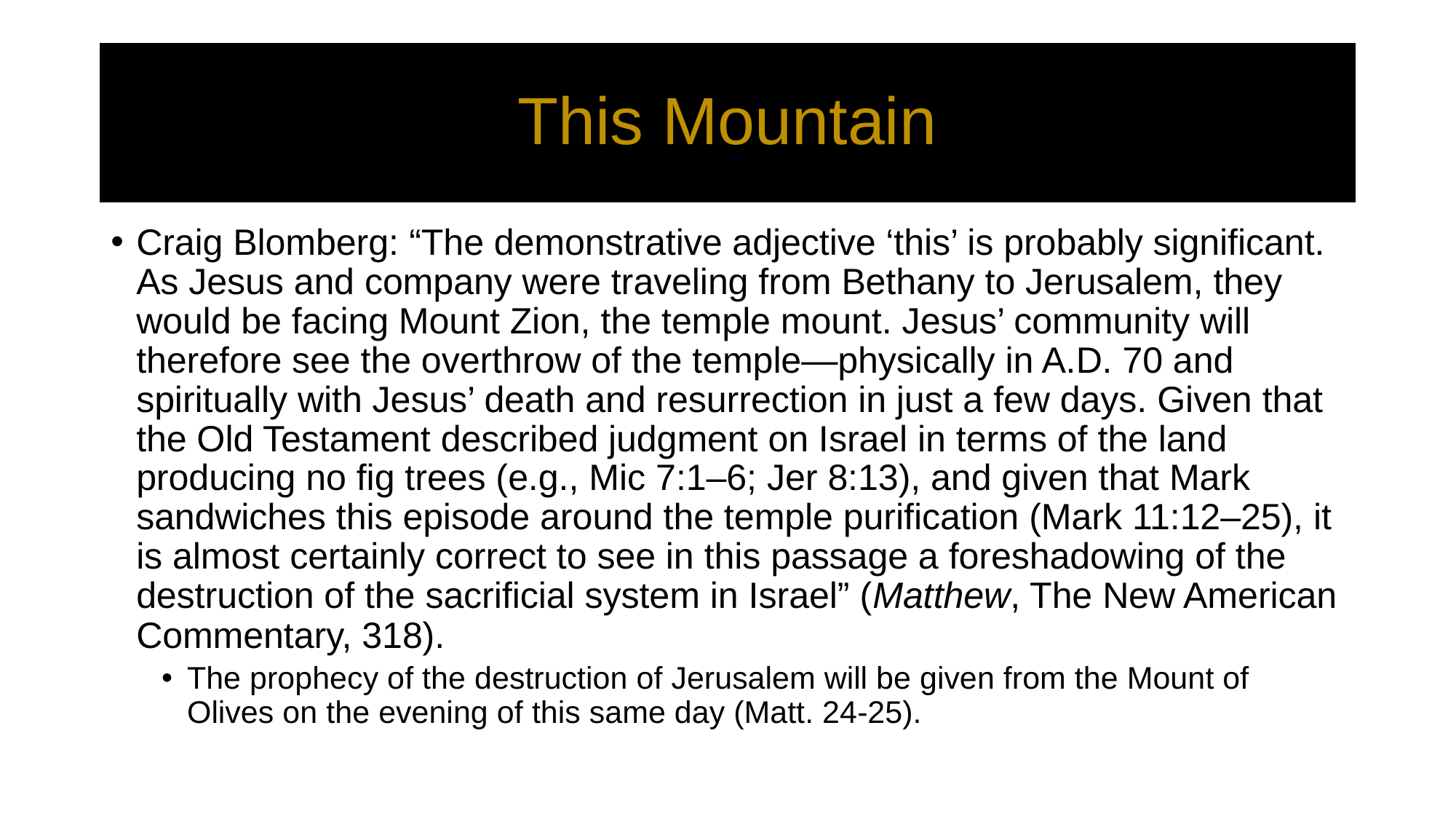

# This Mountain
Craig Blomberg: “The demonstrative adjective ‘this’ is probably significant. As Jesus and company were traveling from Bethany to Jerusalem, they would be facing Mount Zion, the temple mount. Jesus’ community will therefore see the overthrow of the temple—physically in A.D. 70 and spiritually with Jesus’ death and resurrection in just a few days. Given that the Old Testament described judgment on Israel in terms of the land producing no fig trees (e.g., Mic 7:1–6; Jer 8:13), and given that Mark sandwiches this episode around the temple purification (Mark 11:12–25), it is almost certainly correct to see in this passage a foreshadowing of the destruction of the sacrificial system in Israel” (Matthew, The New American Commentary, 318).
The prophecy of the destruction of Jerusalem will be given from the Mount of Olives on the evening of this same day (Matt. 24-25).